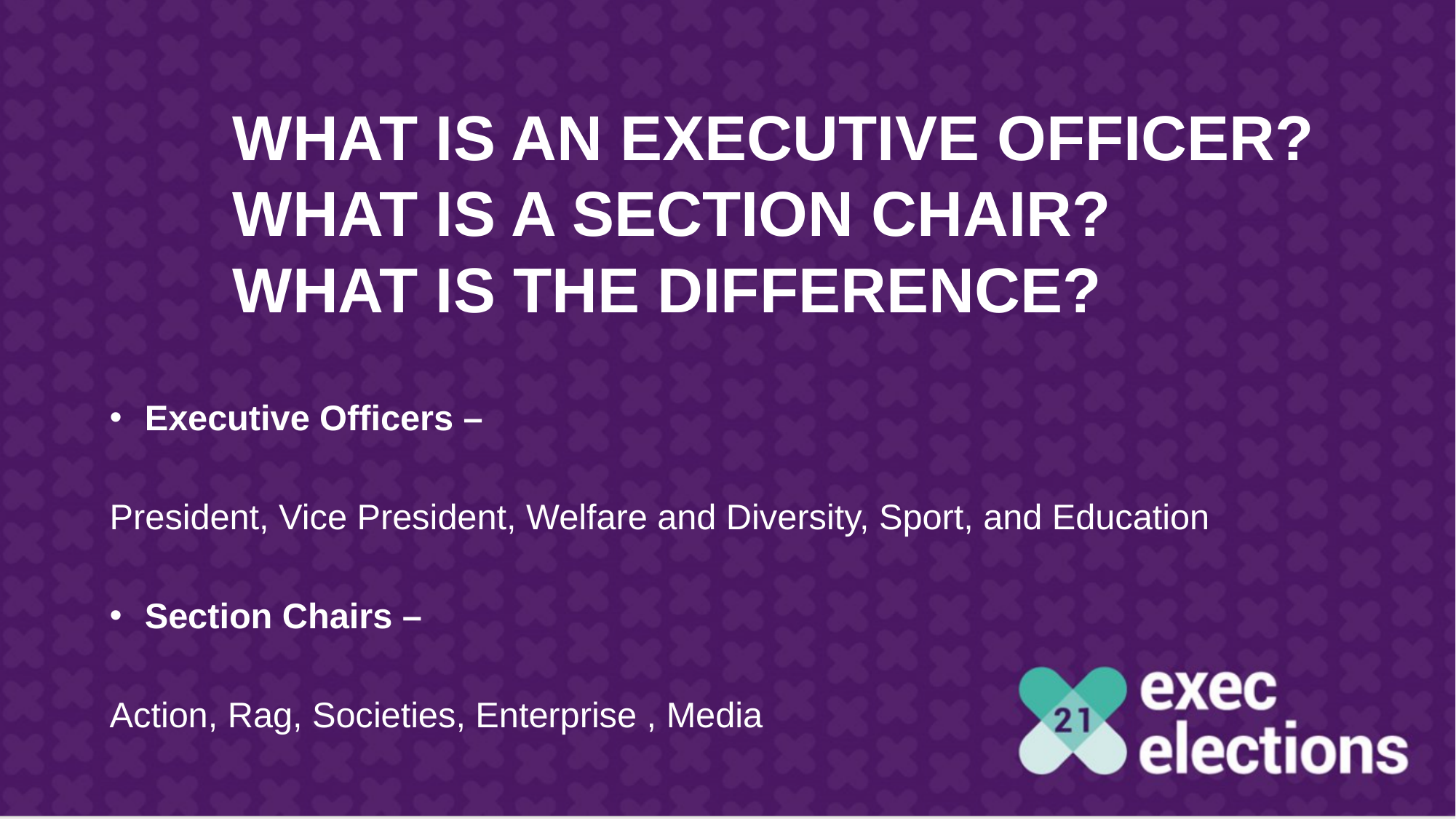

# What is an Executive Officer? What is a section chair? What is the difference?
Executive Officers –

President, Vice President, Welfare and Diversity, Sport, and Education

Section Chairs –

Action, Rag, Societies, Enterprise , Media